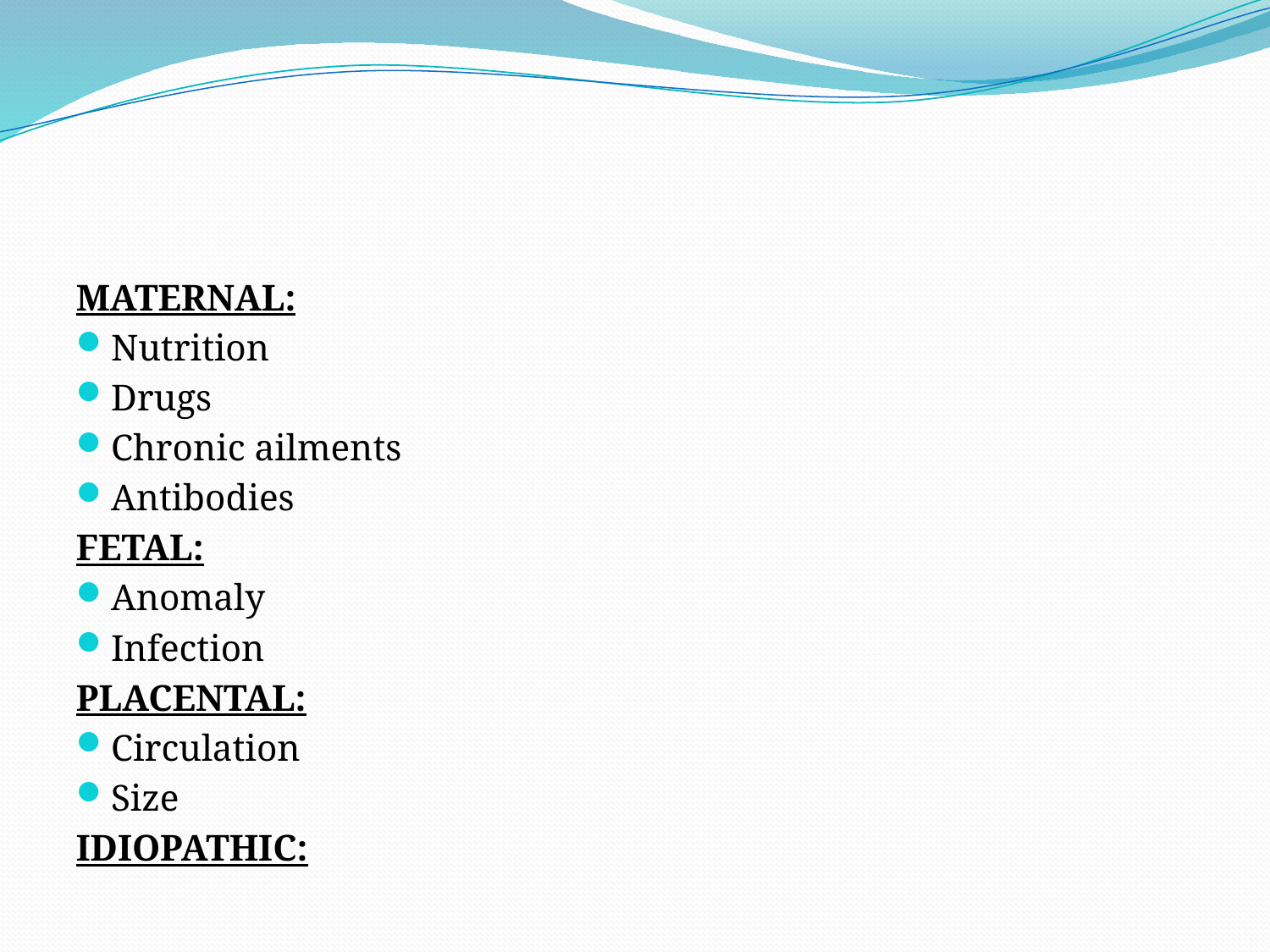

#
MATERNAL:
Nutrition
Drugs
Chronic ailments
Antibodies
FETAL:
Anomaly
Infection
PLACENTAL:
Circulation
Size
IDIOPATHIC: